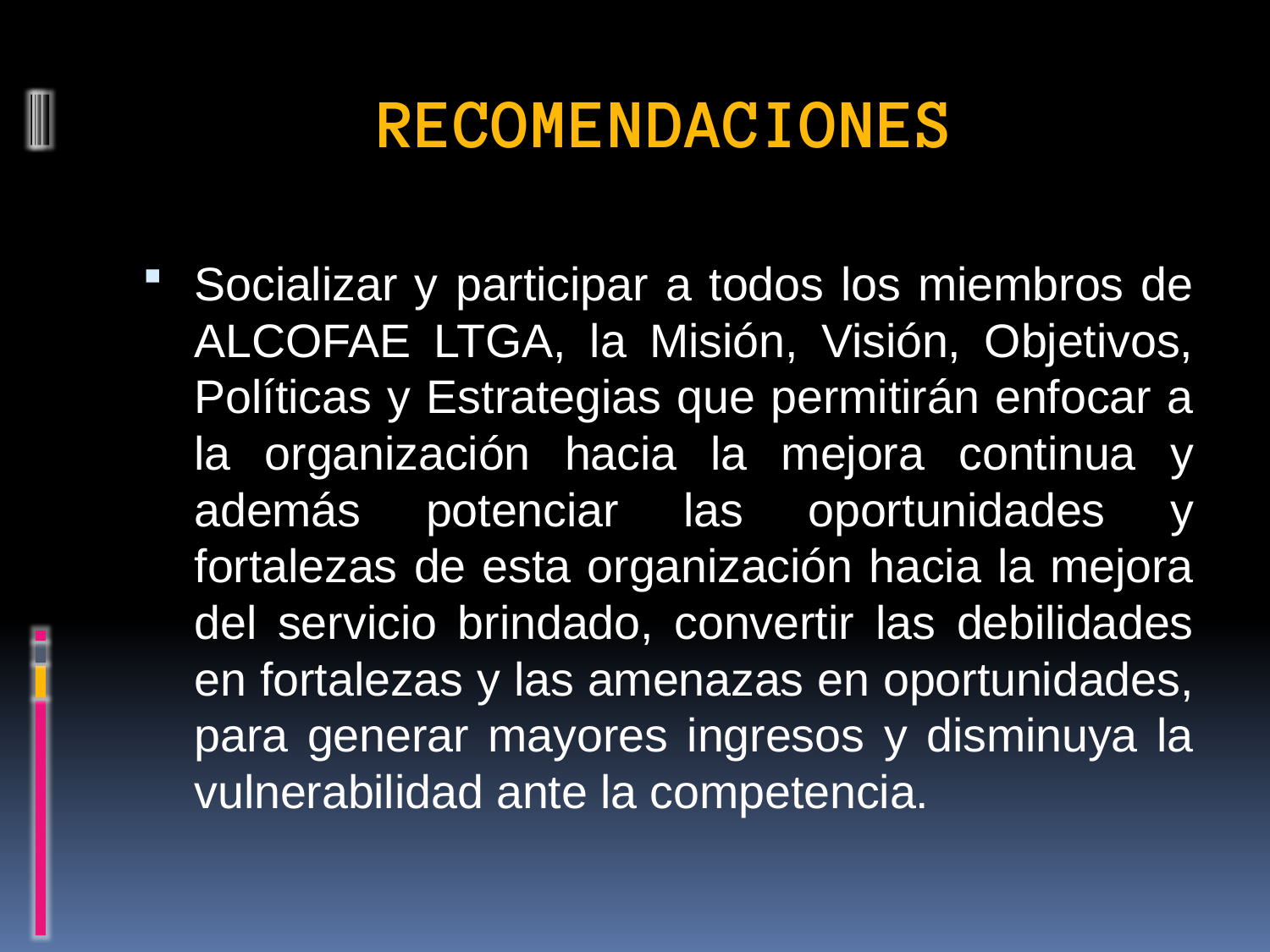

# RECOMENDACIONES
Socializar y participar a todos los miembros de ALCOFAE LTGA, la Misión, Visión, Objetivos, Políticas y Estrategias que permitirán enfocar a la organización hacia la mejora continua y además potenciar las oportunidades y fortalezas de esta organización hacia la mejora del servicio brindado, convertir las debilidades en fortalezas y las amenazas en oportunidades, para generar mayores ingresos y disminuya la vulnerabilidad ante la competencia.